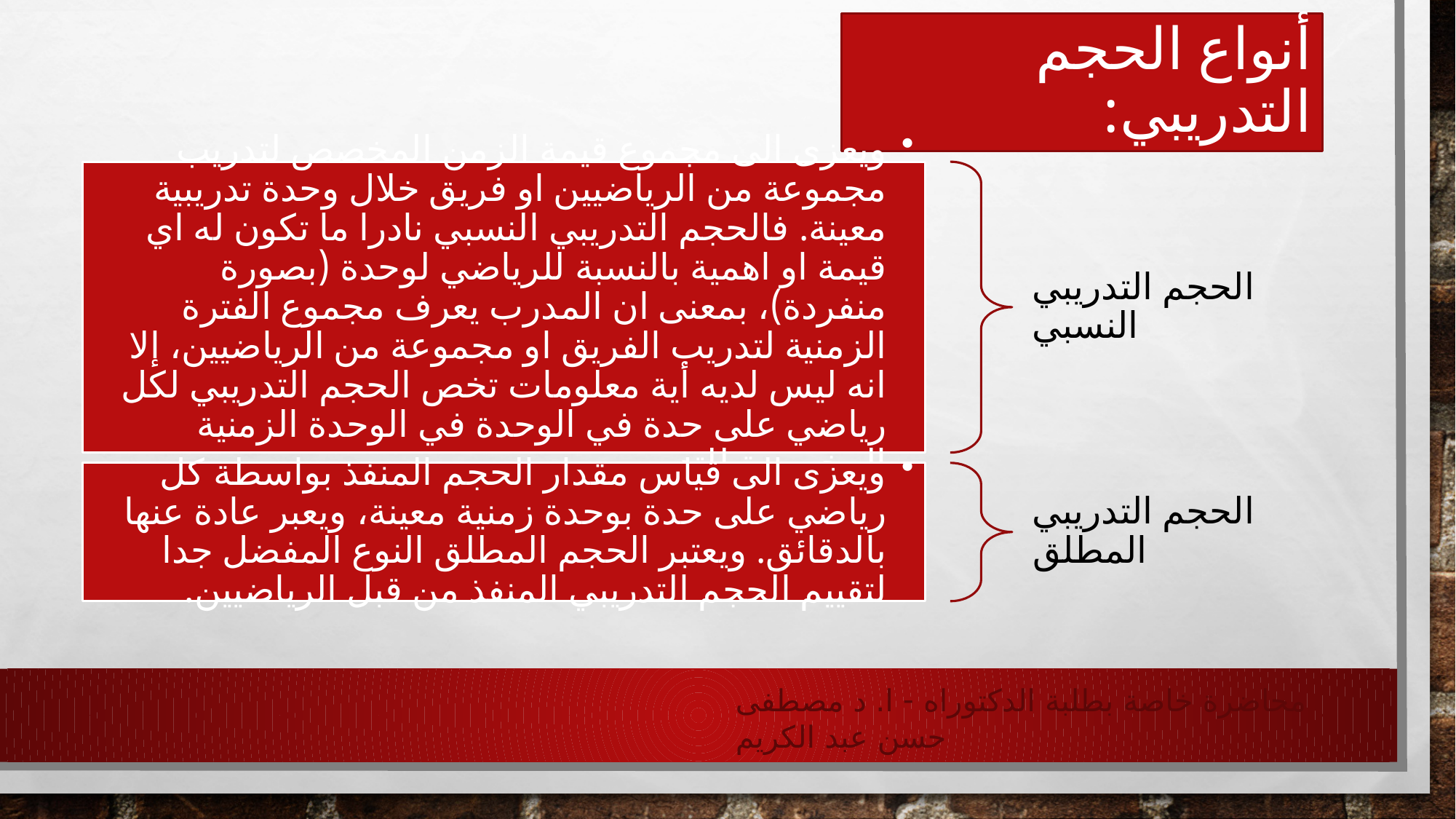

# أنواع الحجم التدريبي:
الحجم التدريبي النسبي
ويعزى الى مجموع قيمة الزمن المخصص لتدريب مجموعة من الرياضيين او فريق خلال وحدة تدريبية معينة. فالحجم التدريبي النسبي نادرا ما تكون له اي قيمة او اهمية بالنسبة للرياضي لوحدة (بصورة منفردة)، بمعنى ان المدرب يعرف مجموع الفترة الزمنية لتدريب الفريق او مجموعة من الرياضيين، إلا انه ليس لديه أية معلومات تخص الحجم التدريبي لكل رياضي على حدة في الوحدة في الوحدة الزمنية المخصصة للتدريب.
الحجم التدريبي المطلق
ويعزى الى قياس مقدار الحجم المنفذ بواسطة كل رياضي على حدة بوحدة زمنية معينة، ويعبر عادة عنها بالدقائق. ويعتبر الحجم المطلق النوع المفضل جدا لتقييم الحجم التدريبي المنفذ من قبل الرياضيين.
محاضرة خاصة بطلبة الدكتوراه - ا. د مصطفى حسن عبد الكريم